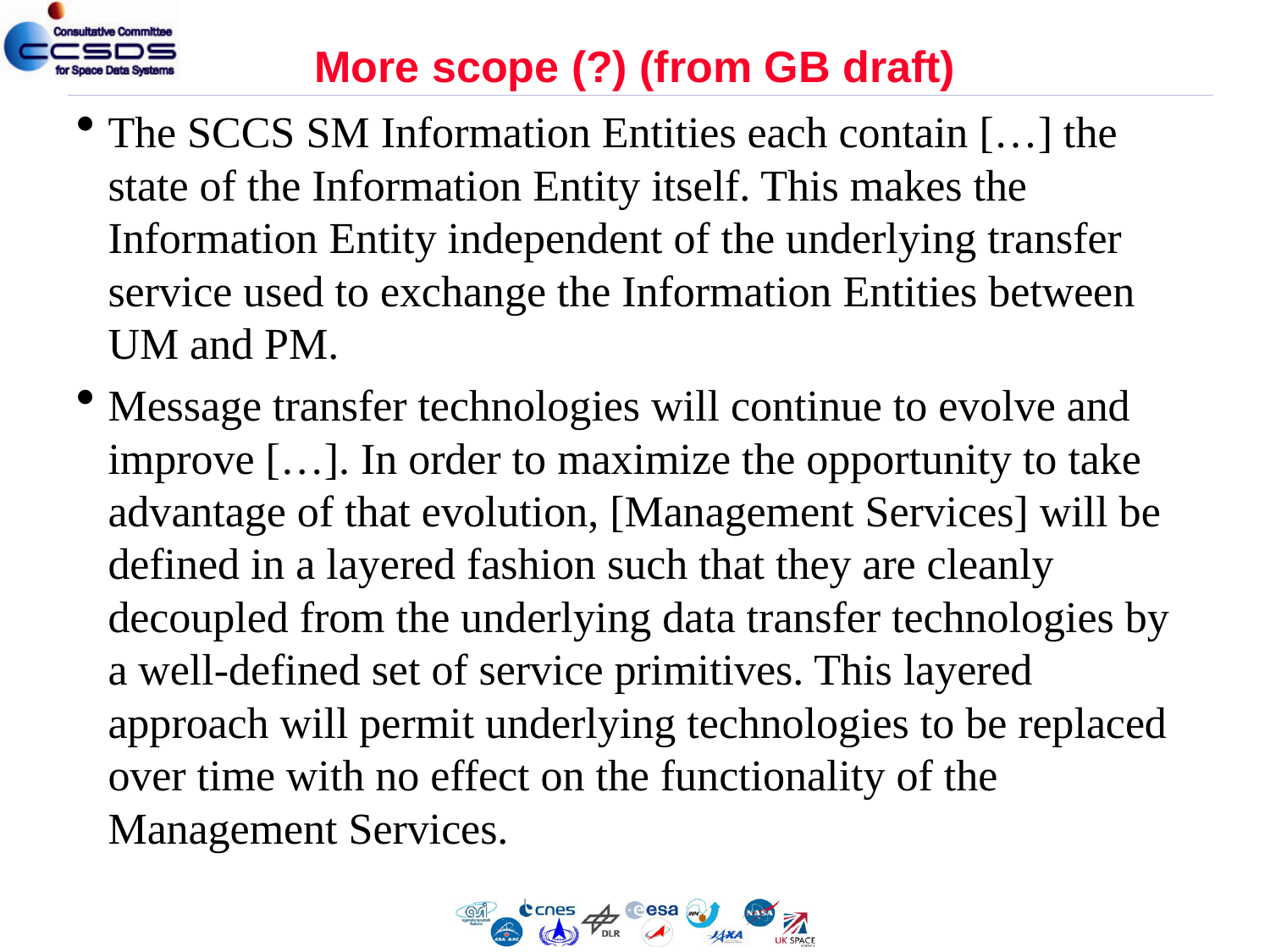

# More scope (?) (from GB draft)
The SCCS SM Information Entities each contain […] the state of the Information Entity itself. This makes the Information Entity independent of the underlying transfer service used to exchange the Information Entities between UM and PM.
Message transfer technologies will continue to evolve and improve […]. In order to maximize the opportunity to take advantage of that evolution, [Management Services] will be defined in a layered fashion such that they are cleanly decoupled from the underlying data transfer technologies by a well-defined set of service primitives. This layered approach will permit underlying technologies to be replaced over time with no effect on the functionality of the Management Services.